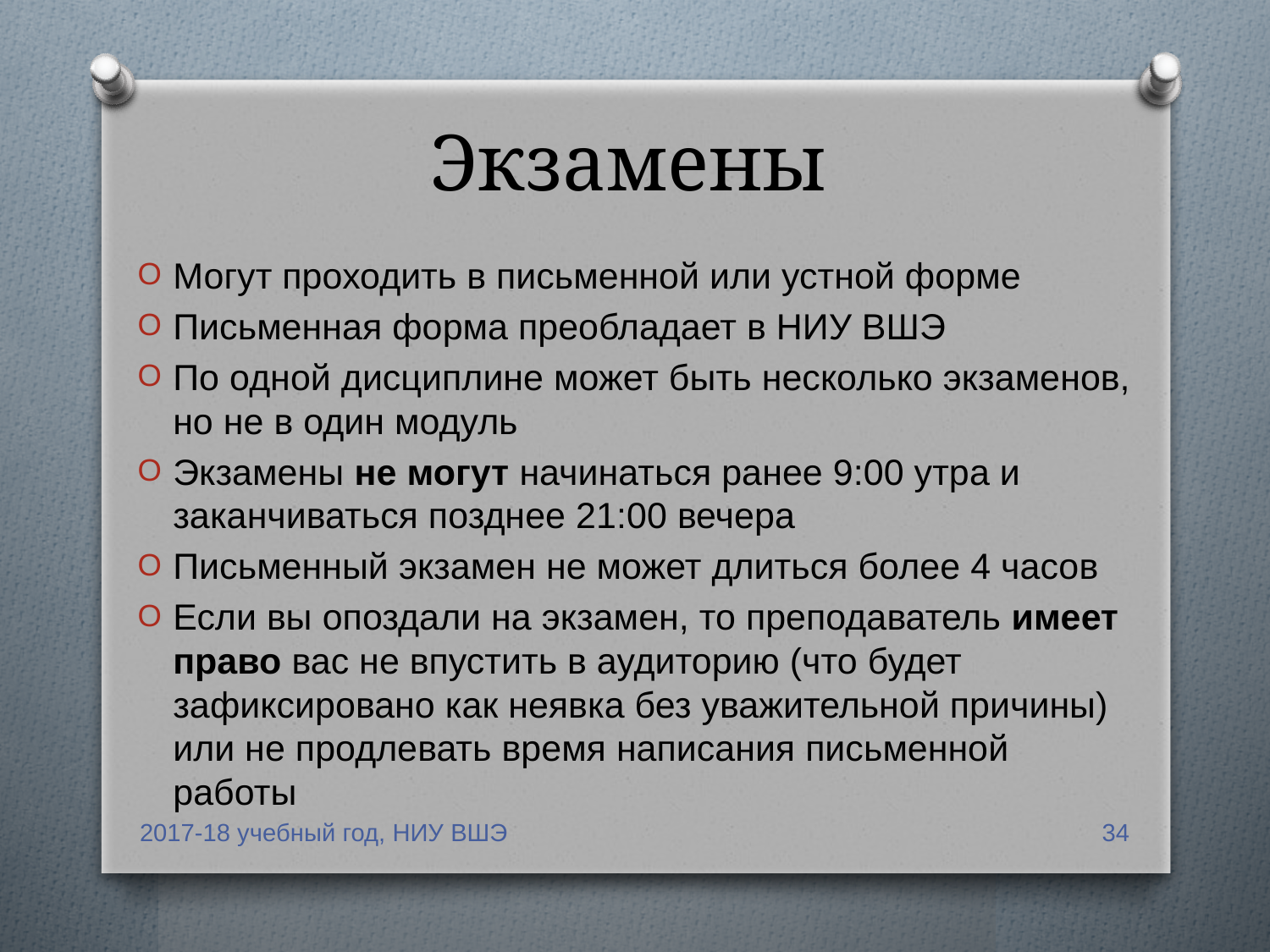

# Экзамены
Могут проходить в письменной или устной форме
Письменная форма преобладает в НИУ ВШЭ
По одной дисциплине может быть несколько экзаменов, но не в один модуль
Экзамены не могут начинаться ранее 9:00 утра и заканчиваться позднее 21:00 вечера
Письменный экзамен не может длиться более 4 часов
Если вы опоздали на экзамен, то преподаватель имеет право вас не впустить в аудиторию (что будет зафиксировано как неявка без уважительной причины) или не продлевать время написания письменной работы
2017-18 учебный год, НИУ ВШЭ
34